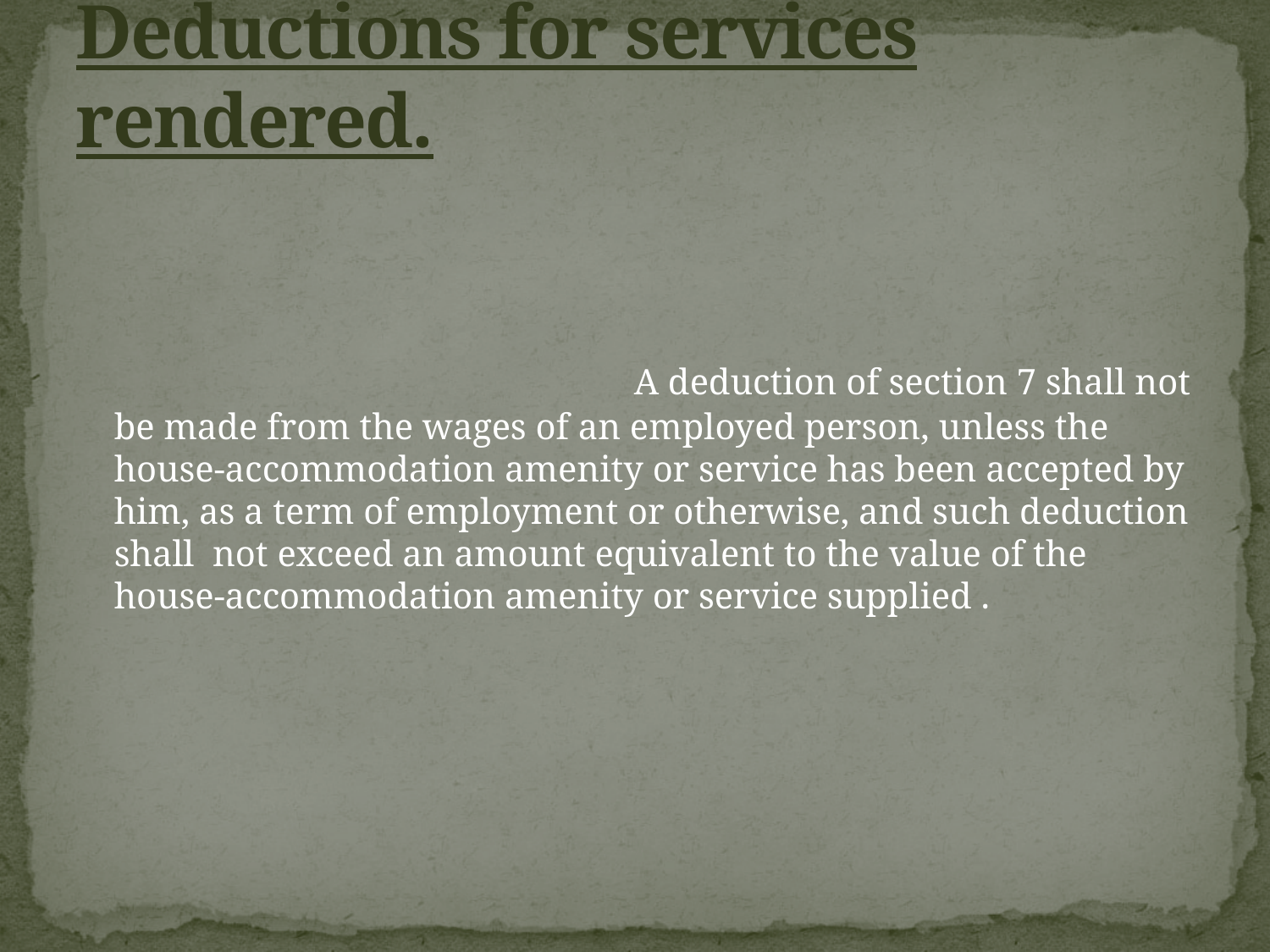

# Deductions for services rendered.

  					 A deduction of section 7 shall not be made from the wages of an employed person, unless the house-accommodation amenity or service has been accepted by him, as a term of employment or otherwise, and such deduction shall  not exceed an amount equivalent to the value of the house-accommodation amenity or service supplied .